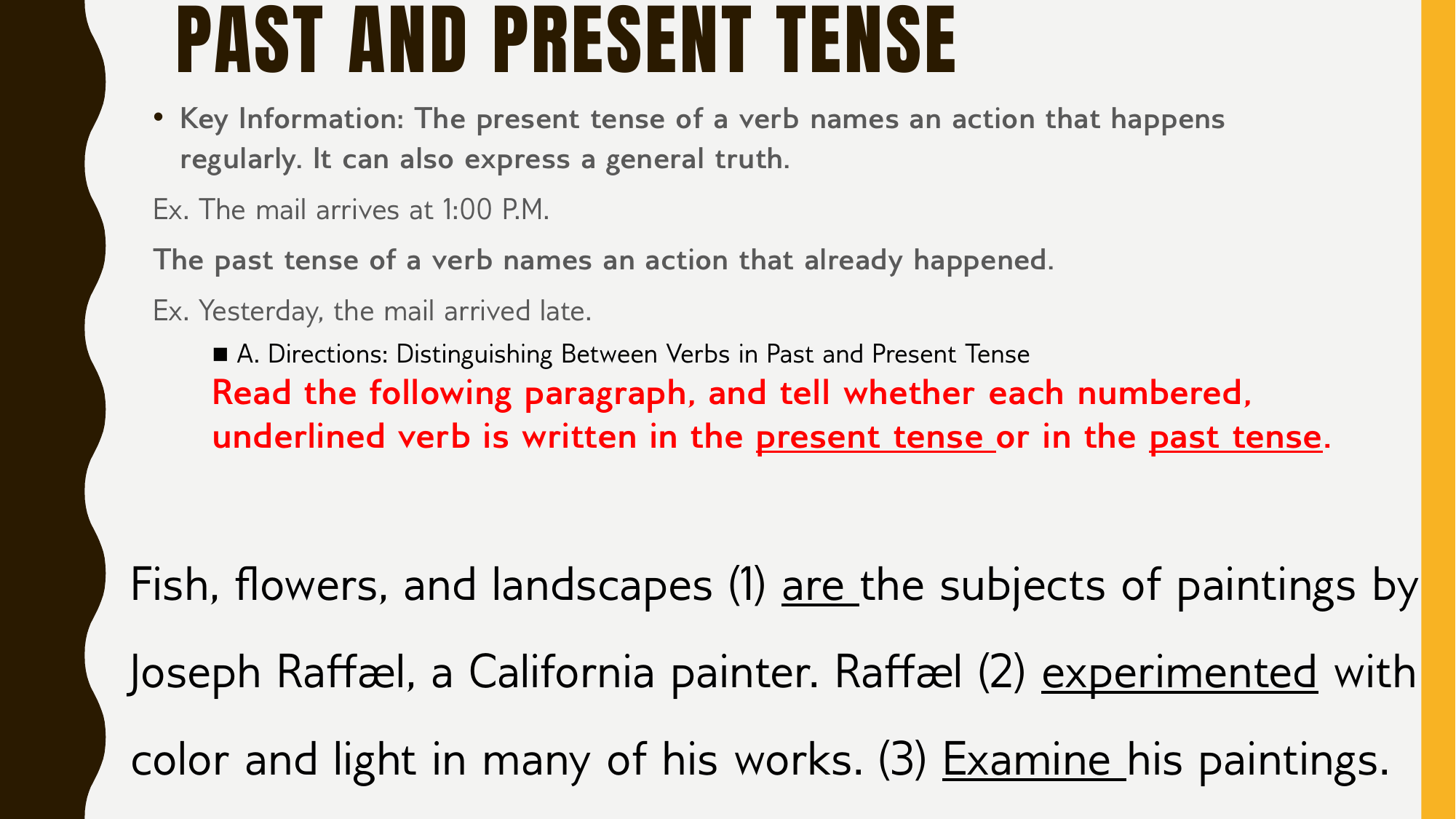

# Past and present tense
Key Information: The present tense of a verb names an action that happens regularly. It can also express a general truth.
Ex. The mail arrives at 1:00 P.M.
The past tense of a verb names an action that already happened.
Ex. Yesterday, the mail arrived late.
■ A. Directions: Distinguishing Between Verbs in Past and Present Tense
Read the following paragraph, and tell whether each numbered, underlined verb is written in the present tense or in the past tense.
Fish, flowers, and landscapes (1) are the subjects of paintings by Joseph Raffael, a California painter. Raffael (2) experimented with color and light in many of his works. (3) Examine his paintings.